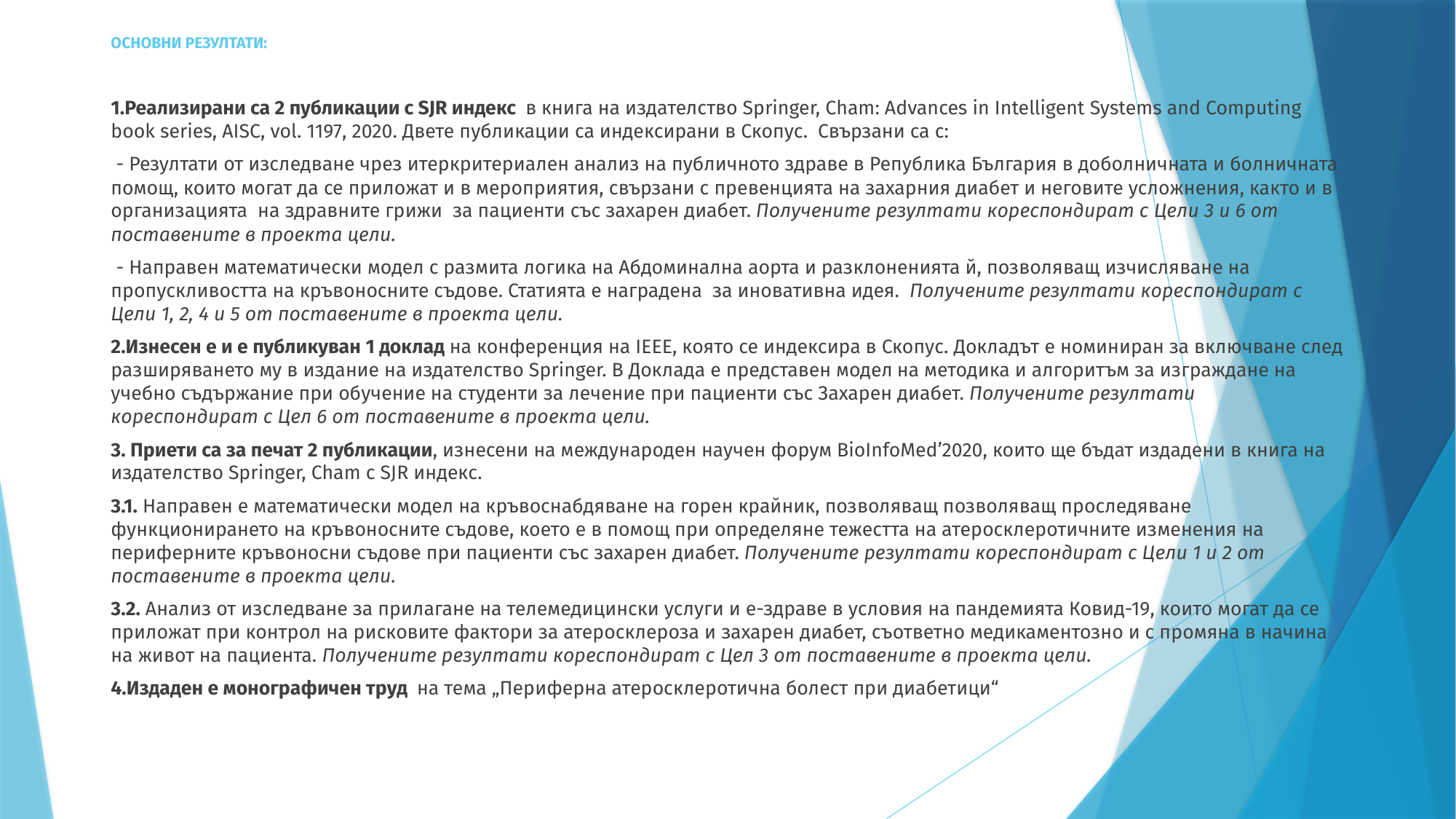

# ОСНОВНИ РЕЗУЛТАТИ:
1.Реализирани са 2 публикации с SJR индекс  в книга на издателство Springer, Cham: Advances in Intelligent Systems and Computing book series, AISC, vol. 1197, 2020. Двете публикации са индексирани в Скопус.  Свързани са с:
 - Резултати от изследване чрез итеркритериален анализ на публичното здраве в Република България в доболничната и болничната помощ, които могат да се приложат и в мероприятия, свързани с превенцията на захарния диабет и неговите усложнения, както и в организацията  на здравните грижи  за пациенти със захарен диабет. Получените резултати кореспондират с Цели 3 и 6 от поставените в проекта цели.
 - Направен математически модел с размита логика на Абдоминална аорта и разклоненията й, позволяващ изчисляване на пропускливостта на кръвоносните съдове. Статията е наградена  за иновативна идея.  Получените резултати кореспондират с Цели 1, 2, 4 и 5 от поставените в проекта цели.
2.Изнесен е и е публикуван 1 доклад на конференция на IEEE, която се индексира в Скопус. Докладът е номиниран за включване след разширяването му в издание на издателство Springer. В Доклада е представен модел на методика и алгоритъм за изграждане на учебно съдържание при обучение на студенти за лечение при пациенти със Захарен диабет. Получените резултати кореспондират с Цел 6 от поставените в проекта цели.
3. Приети са за печат 2 публикации, изнесени на международен научен форум BioInfoMed’2020, които ще бъдат издадени в книга на издателство Springer, Cham с SJR индекс.
3.1. Направен е математически модел на кръвоснабдяване на горен крайник, позволяващ позволяващ проследяване функционирането на кръвоносните съдове, което е в помощ при определяне тежестта на атеросклеротичните изменения на периферните кръвоносни съдове при пациенти със захарен диабет. Получените резултати кореспондират с Цели 1 и 2 от поставените в проекта цели.
3.2. Анализ от изследване за прилагане на телемедицински услуги и е-здраве в условия на пандемията Ковид-19, които могат да се приложат при контрол на рисковите фактори за атеросклероза и захарен диабет, съответно медикаментозно и с промяна в начина на живот на пациента. Получените резултати кореспондират с Цел 3 от поставените в проекта цели.
4.Издаден е монографичен труд  на тема „Периферна атеросклеротична болест при диабетици“